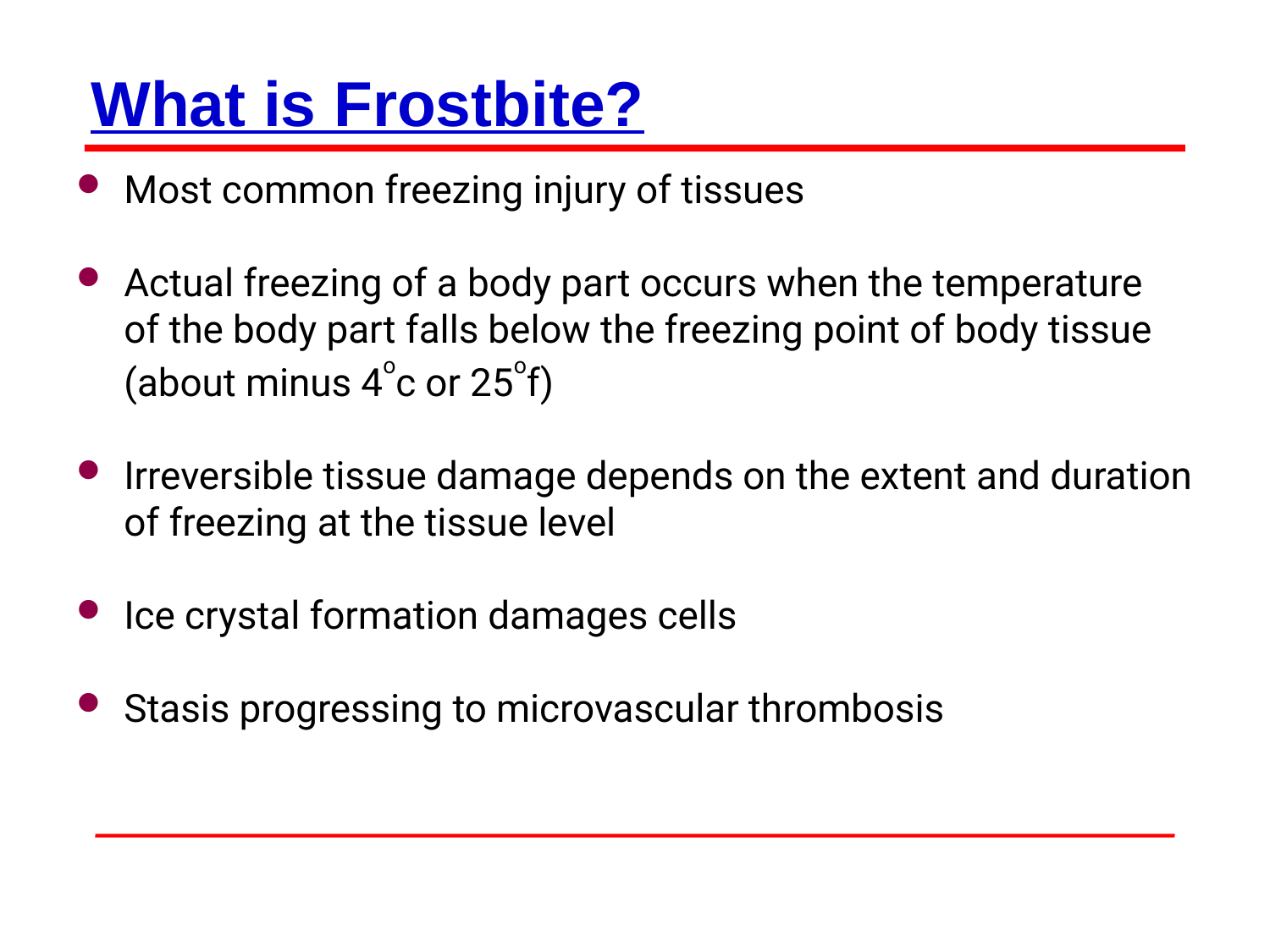

# What is Frostbite?
Most common freezing injury of tissues

Actual freezing of a body part occurs when the temperature
of the body part falls below the freezing point of body tissue (about minus 4oc or 25of)

Irreversible tissue damage depends on the extent and duration of freezing at the tissue level

Ice crystal formation damages cells

Stasis progressing to microvascular thrombosis